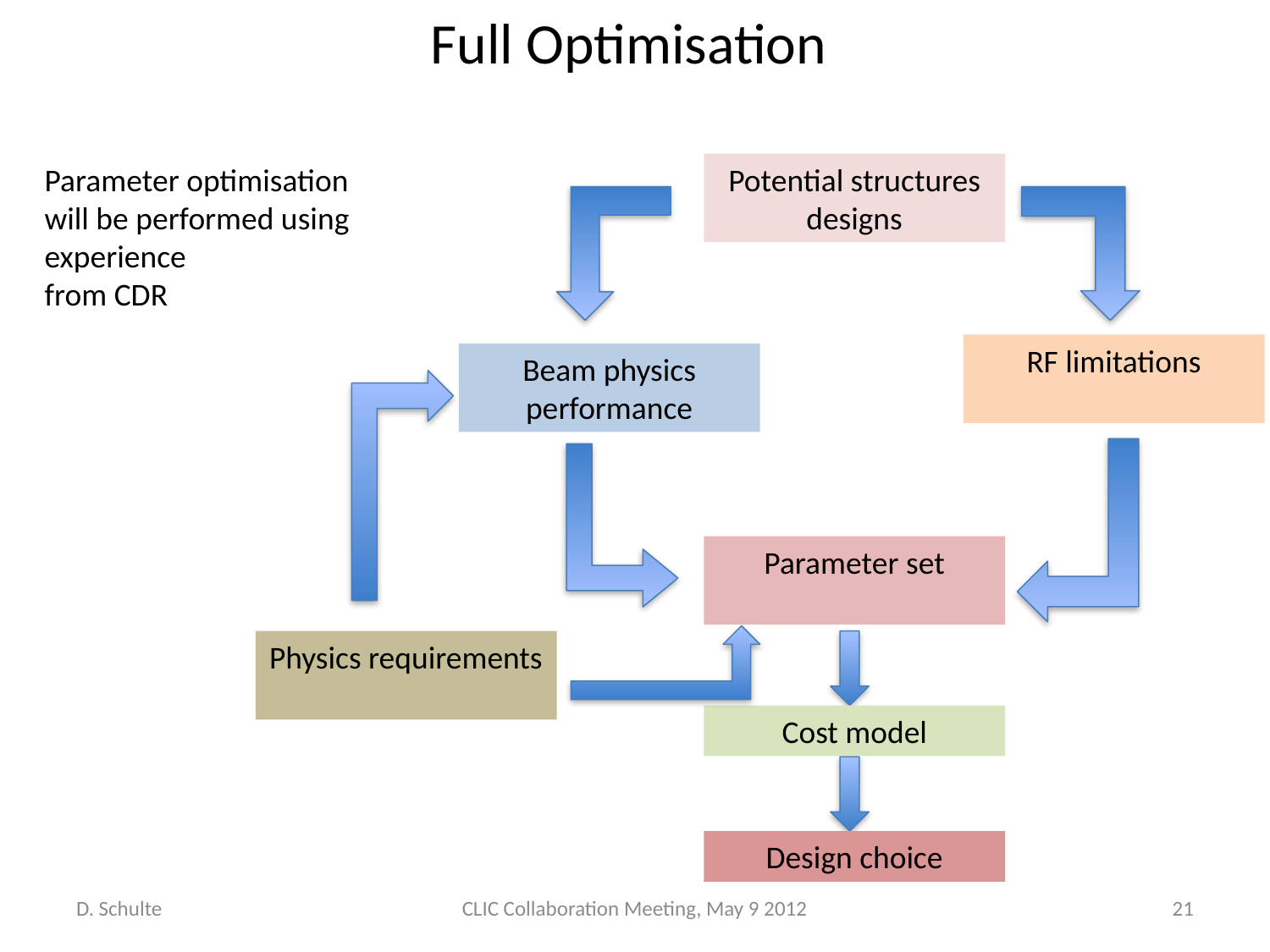

# Full Optimisation
Parameter optimisation
will be performed using experience
from CDR
Potential structures designs

RF limitations

Beam physics performance

Parameter set

Physics requirements

Cost model

Design choice
D. Schulte
CLIC Collaboration Meeting, May 9 2012
21